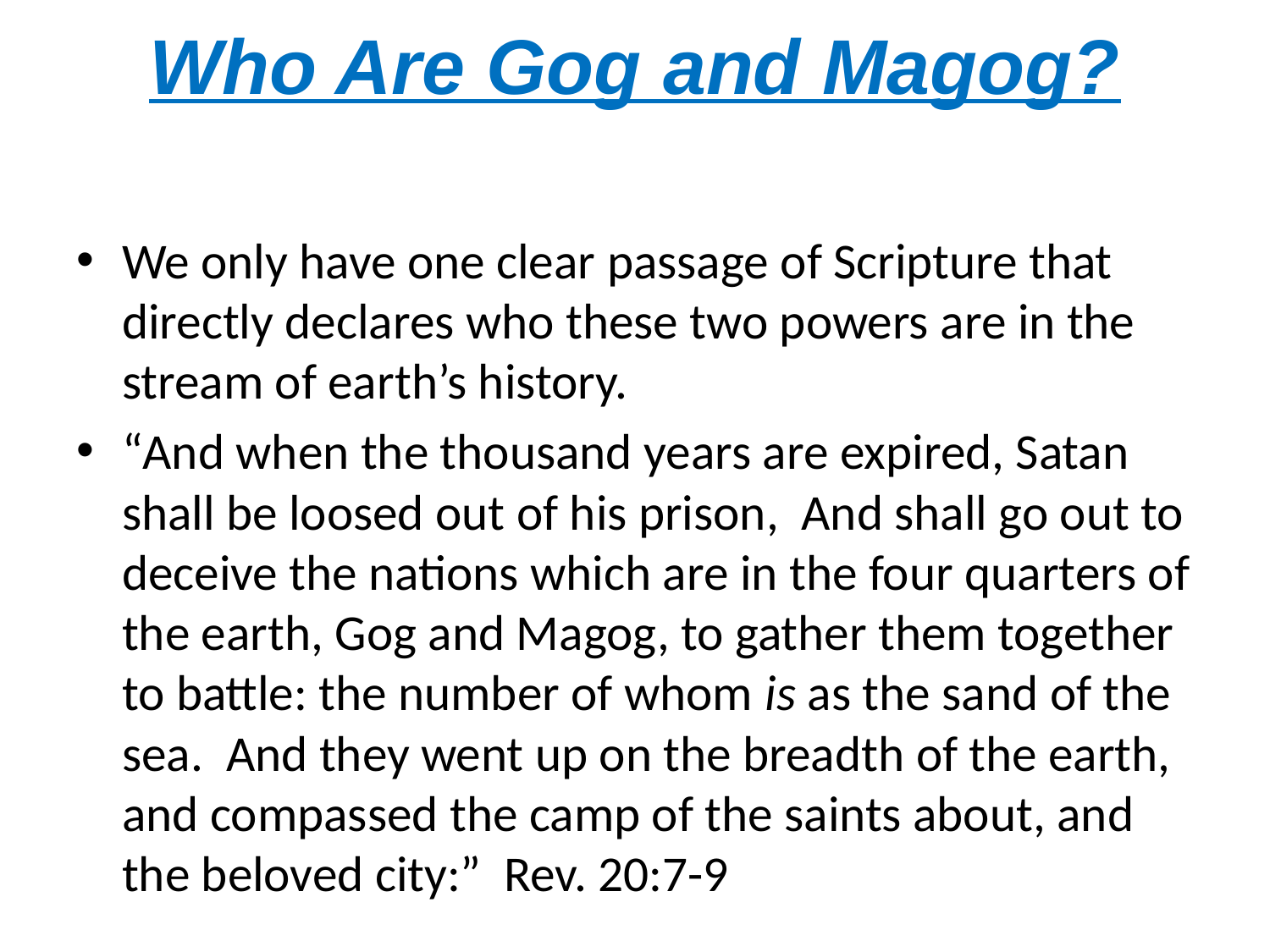

# Who Are Gog and Magog?
We only have one clear passage of Scripture that directly declares who these two powers are in the stream of earth’s history.
“And when the thousand years are expired, Satan shall be loosed out of his prison,  And shall go out to deceive the nations which are in the four quarters of the earth, Gog and Magog, to gather them together to battle: the number of whom is as the sand of the sea.  And they went up on the breadth of the earth, and compassed the camp of the saints about, and the beloved city:”  Rev. 20:7-9